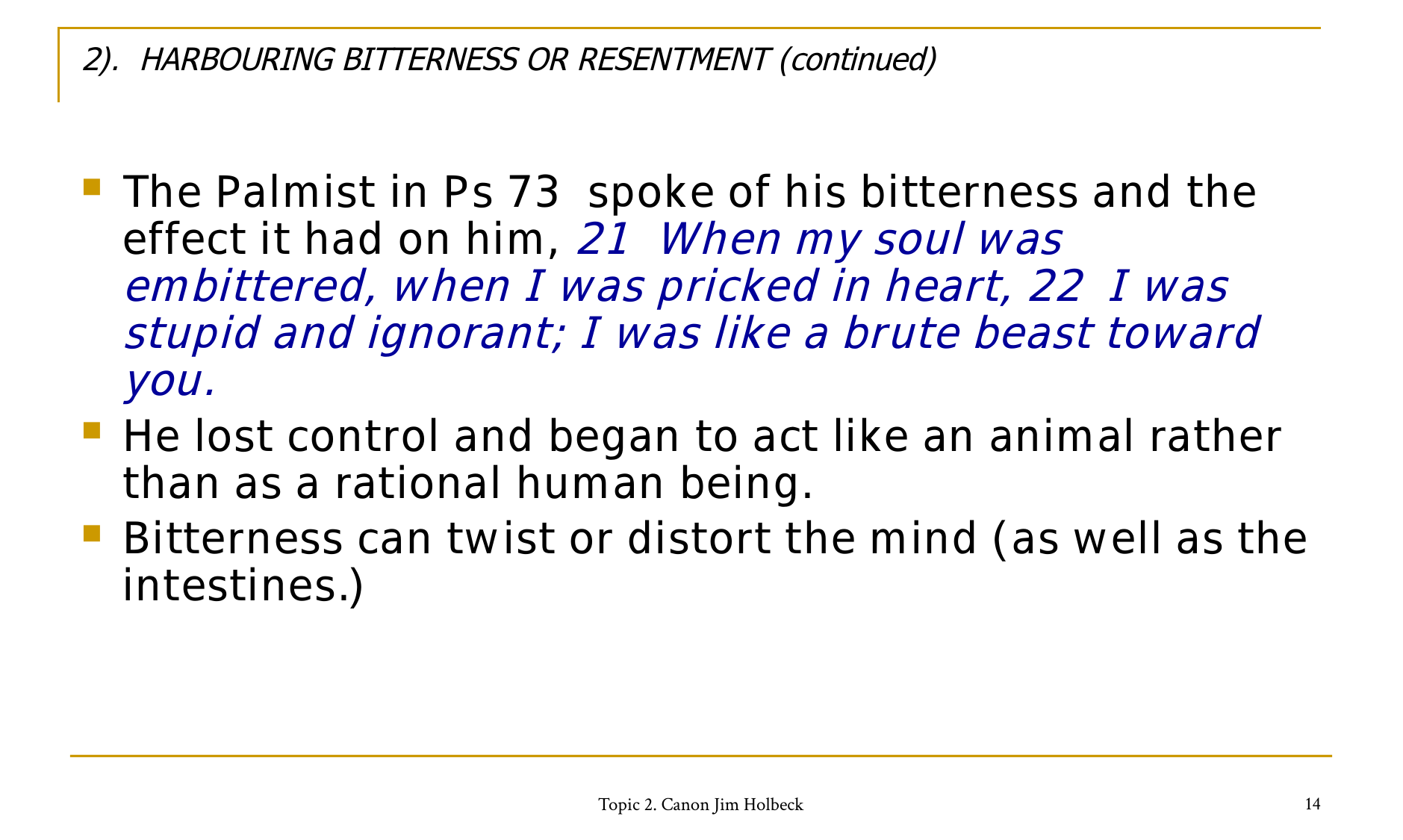

# 2).  HARBOURING BITTERNESS OR RESENTMENT (continued)
The Palmist in Ps 73  spoke of his bitterness and the effect it had on him, 21  When my soul was embittered, when I was pricked in heart, 22  I was stupid and ignorant; I was like a brute beast toward you.
He lost control and began to act like an animal rather than as a rational human being.
Bitterness can twist or distort the mind (as well as the intestines.)
14
Topic 2. Canon Jim Holbeck